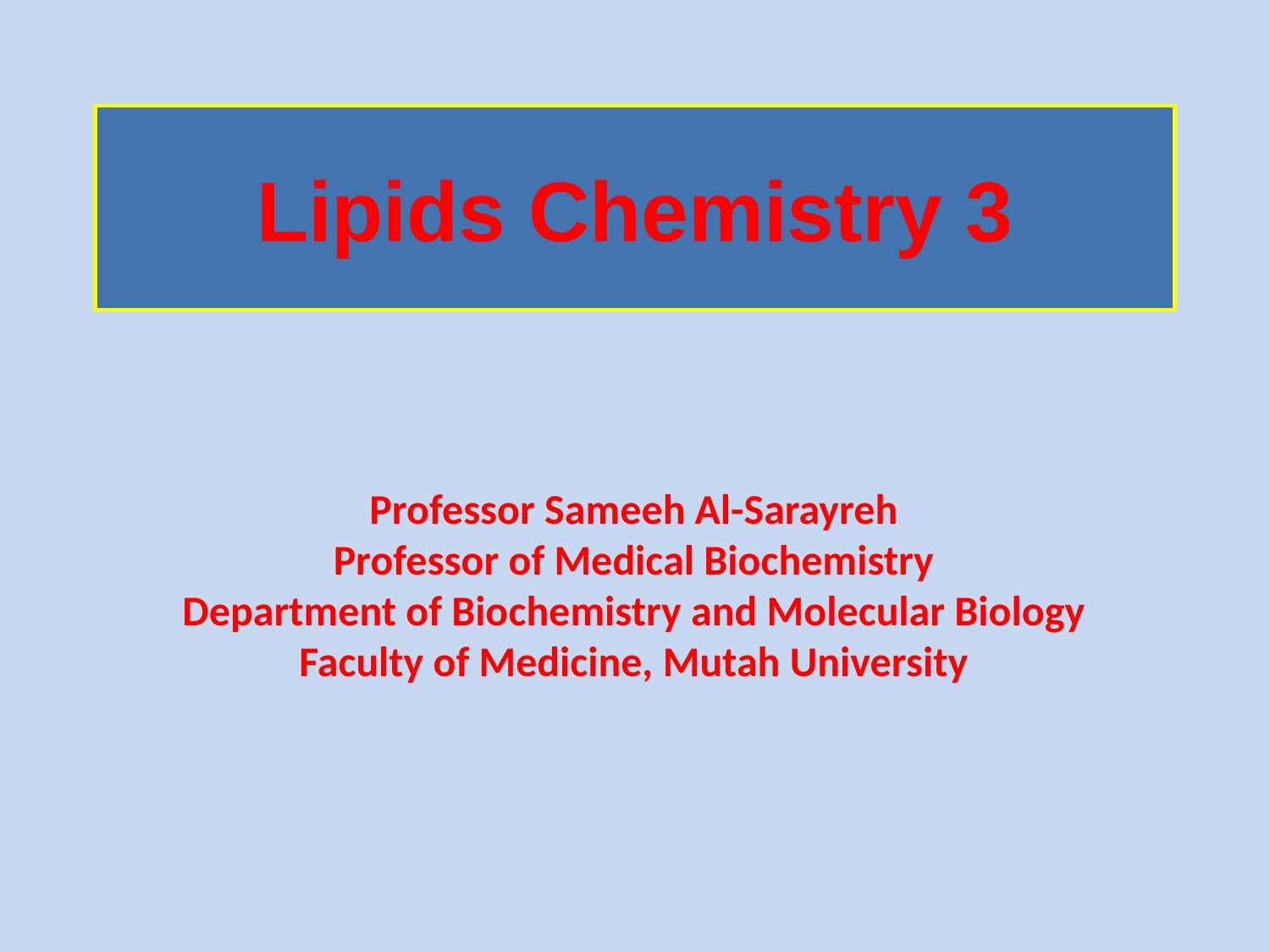

# Lipids Chemistry 3
Professor Sameeh Al-Sarayreh
Professor of Medical Biochemistry
Department of Biochemistry and Molecular Biology
Faculty of Medicine, Mutah University